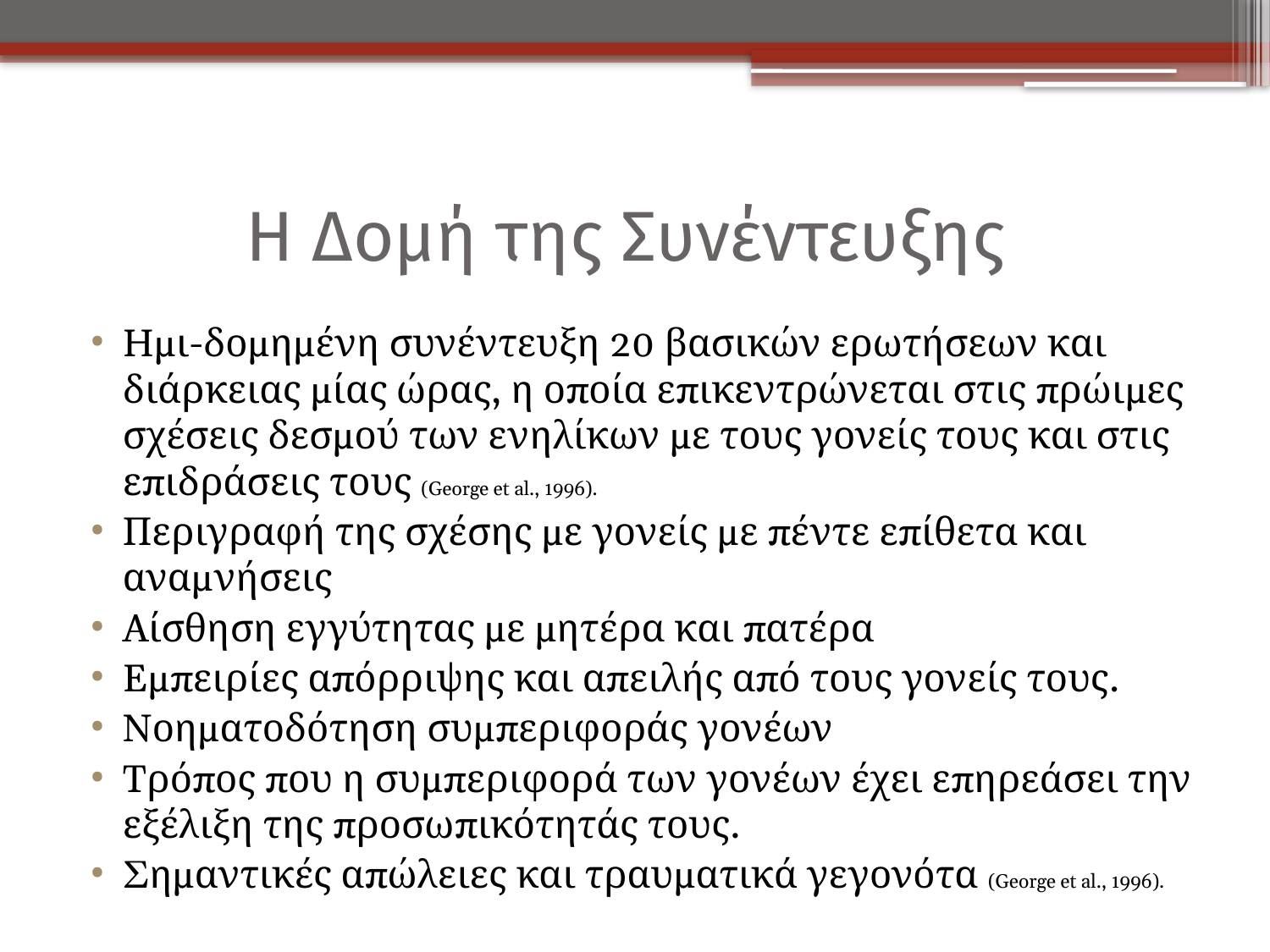

# Η Δομή της Συνέντευξης
Ημι-δομημένη συνέντευξη 20 βασικών ερωτήσεων και διάρκειας μίας ώρας, η οποία επικεντρώνεται στις πρώιμες σχέσεις δεσμού των ενηλίκων με τους γονείς τους και στις επιδράσεις τους (George et al., 1996).
Περιγραφή της σχέσης με γονείς με πέντε επίθετα και αναμνήσεις
Αίσθηση εγγύτητας με μητέρα και πατέρα
Εμπειρίες απόρριψης και απειλής από τους γονείς τους.
Νοηματοδότηση συμπεριφοράς γονέων
Τρόπος που η συμπεριφορά των γονέων έχει επηρεάσει την εξέλιξη της προσωπικότητάς τους.
Σημαντικές απώλειες και τραυματικά γεγονότα (George et al., 1996).